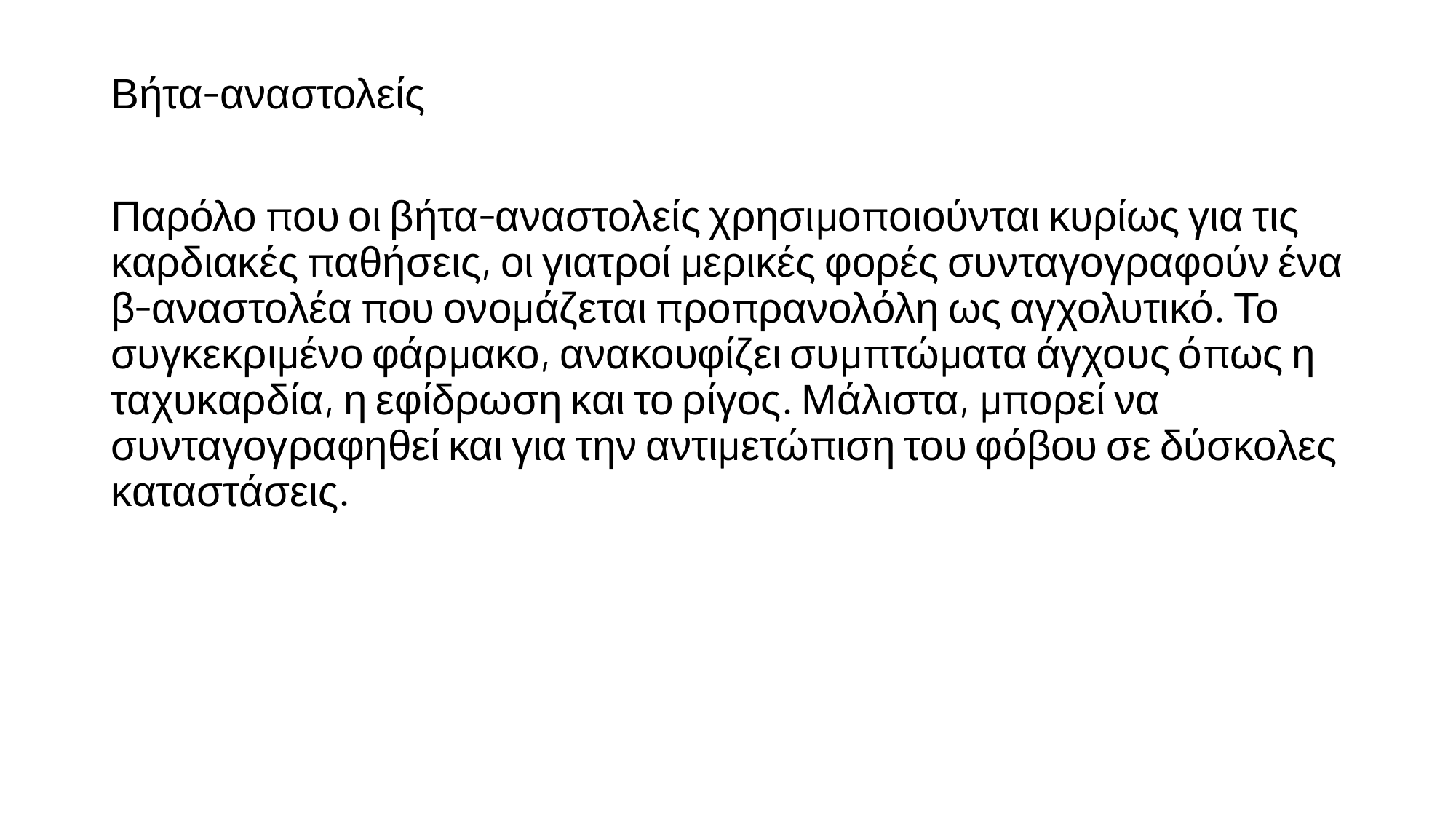

Βήτα-αναστολείς

Παρόλο που οι βήτα-αναστολείς χρησιμοποιούνται κυρίως για τις καρδιακές παθήσεις, οι γιατροί μερικές φορές συνταγογραφούν ένα β-αναστολέα που ονομάζεται προπρανολόλη ως αγχολυτικό. Το συγκεκριμένο φάρμακο, ανακουφίζει συμπτώματα άγχους όπως η ταχυκαρδία, η εφίδρωση και το ρίγος. Μάλιστα, μπορεί να συνταγογραφηθεί και για την αντιμετώπιση του φόβου σε δύσκολες καταστάσεις.